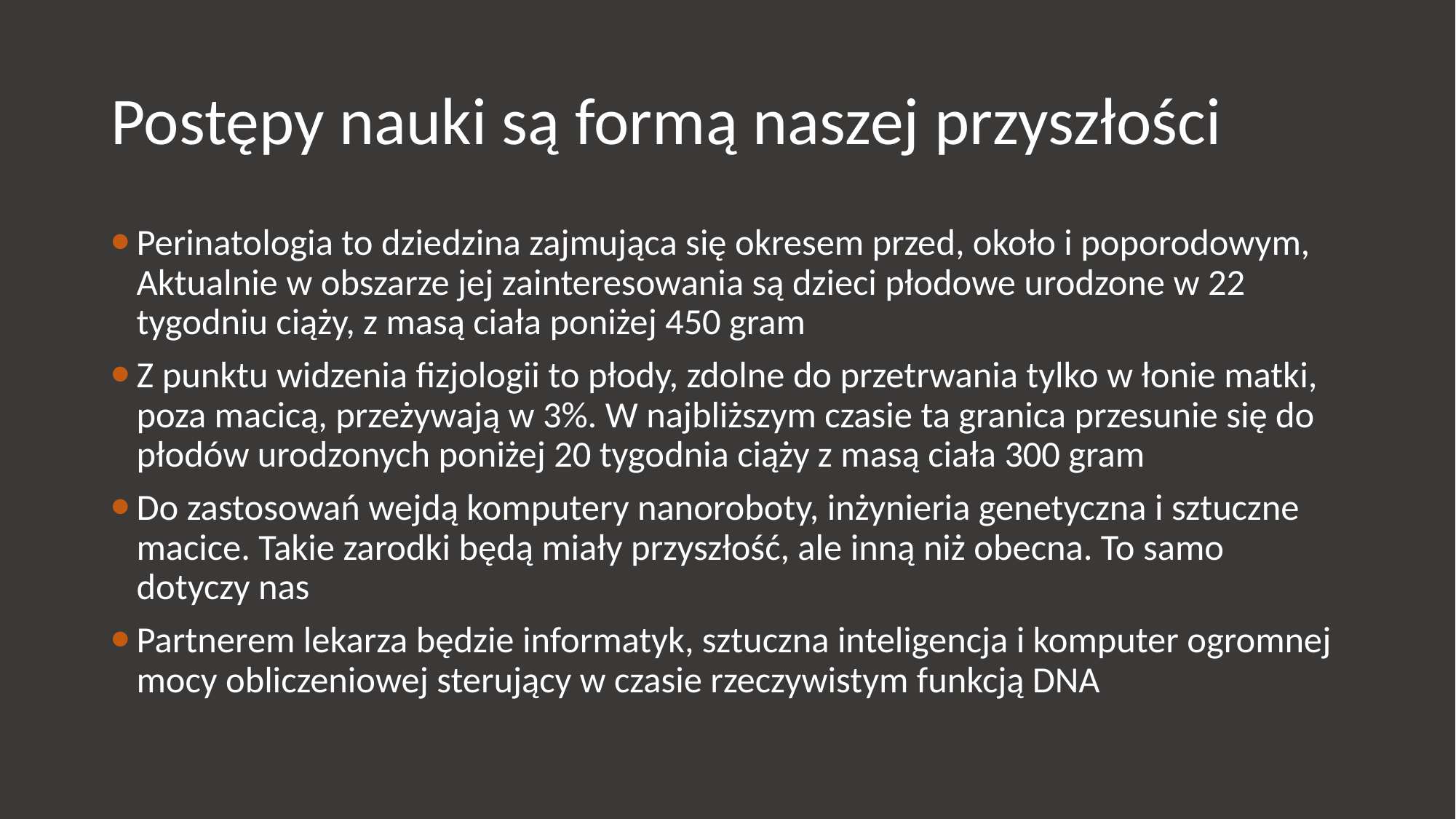

# Postępy nauki są formą naszej przyszłości
Perinatologia to dziedzina zajmująca się okresem przed, około i poporodowym, Aktualnie w obszarze jej zainteresowania są dzieci płodowe urodzone w 22 tygodniu ciąży, z masą ciała poniżej 450 gram
Z punktu widzenia fizjologii to płody, zdolne do przetrwania tylko w łonie matki, poza macicą, przeżywają w 3%. W najbliższym czasie ta granica przesunie się do płodów urodzonych poniżej 20 tygodnia ciąży z masą ciała 300 gram
Do zastosowań wejdą komputery nanoroboty, inżynieria genetyczna i sztuczne macice. Takie zarodki będą miały przyszłość, ale inną niż obecna. To samo dotyczy nas
Partnerem lekarza będzie informatyk, sztuczna inteligencja i komputer ogromnej mocy obliczeniowej sterujący w czasie rzeczywistym funkcją DNA